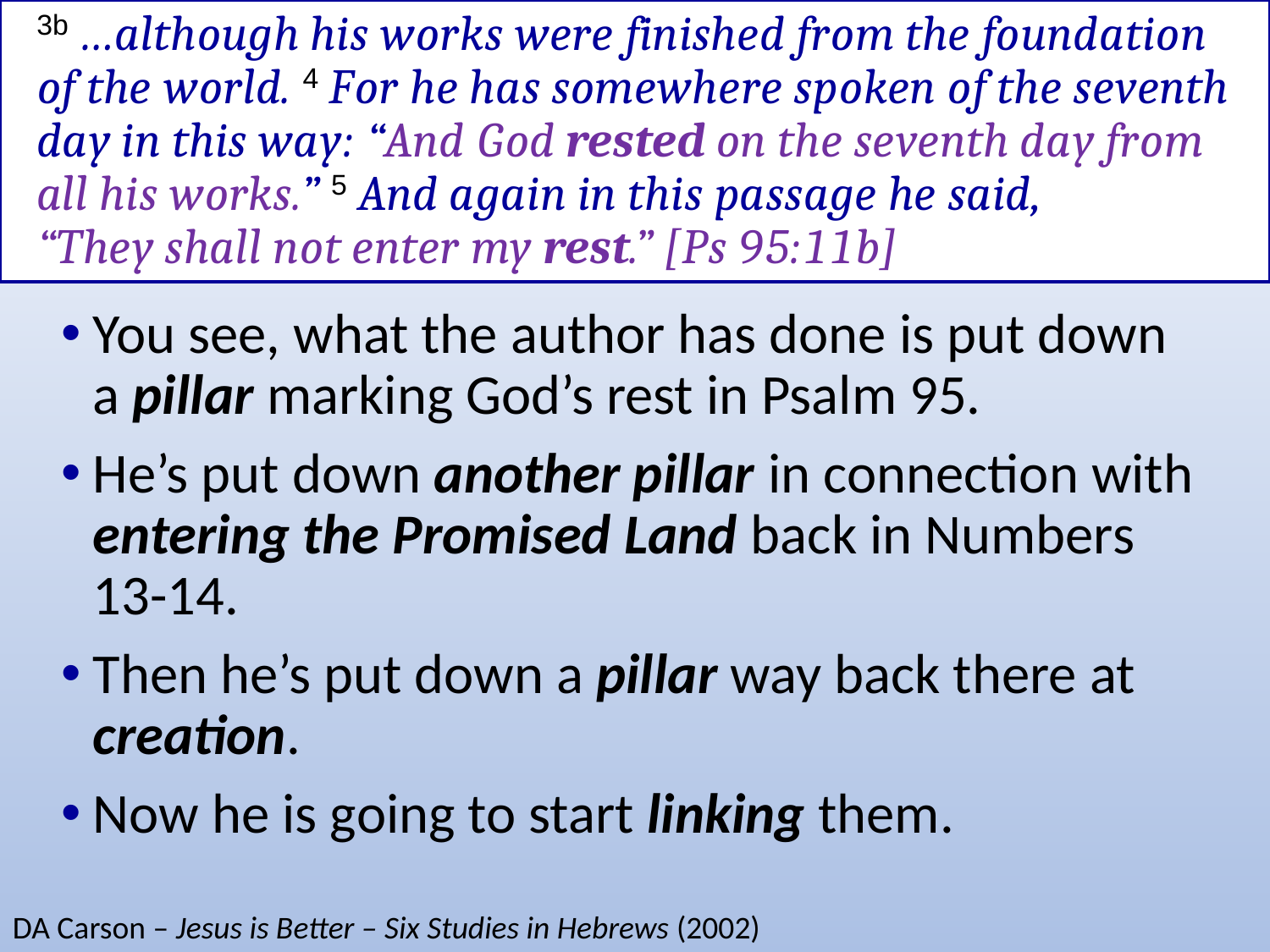

# 3b …although his works were finished from the foundation of the world. 4 For he has somewhere spoken of the seventh day in this way: “And God rested on the seventh day from all his works.” 5 And again in this passage he said, “They shall not enter my rest.” [Ps 95:11b]
You see, what the author has done is put down a pillar marking God’s rest in Psalm 95.
He’s put down another pillar in connection with entering the Promised Land back in Numbers 13-14.
Then he’s put down a pillar way back there at creation.
Now he is going to start linking them.
DA Carson – Jesus is Better – Six Studies in Hebrews (2002)